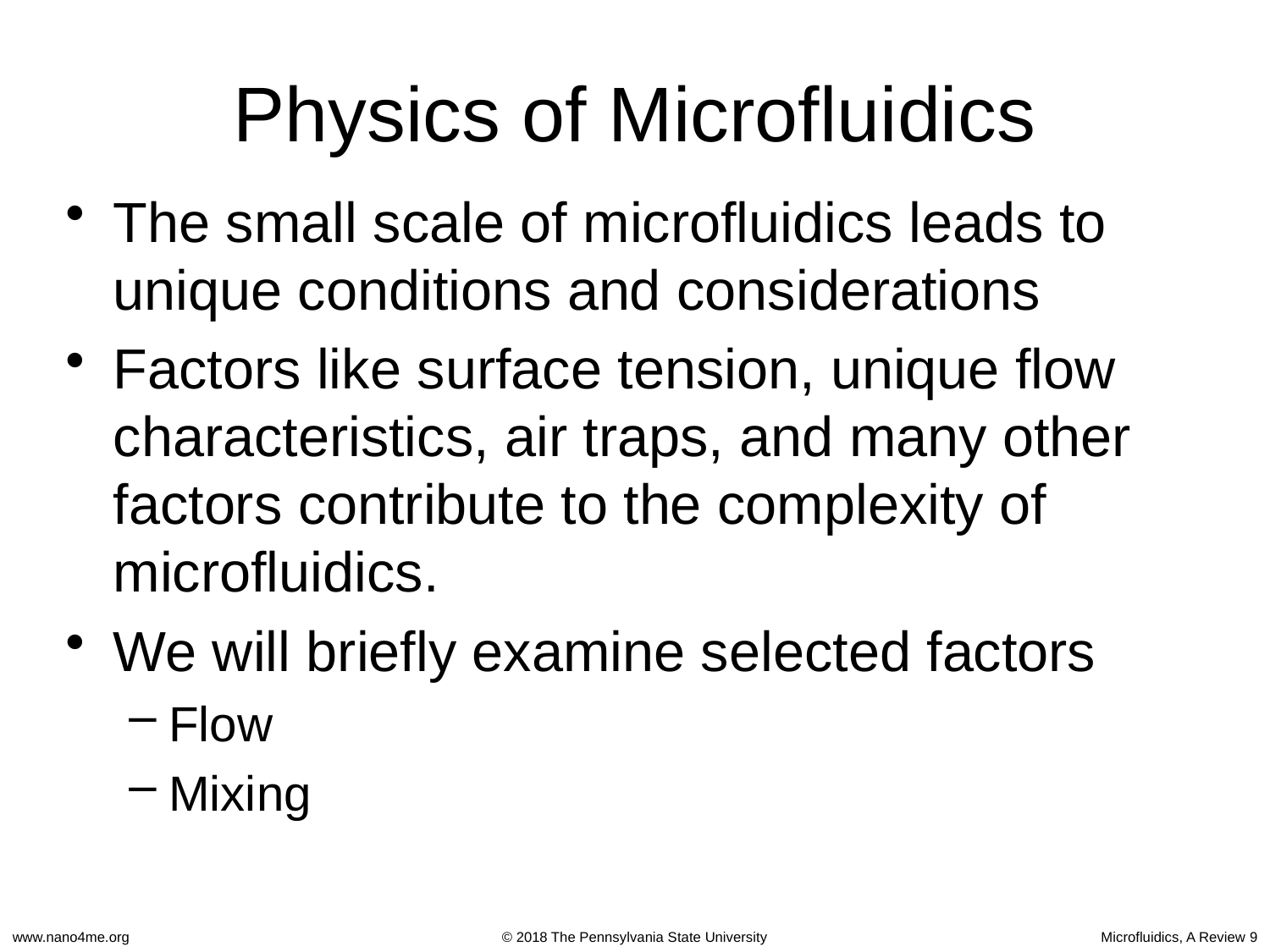

# Physics of Microfluidics
The small scale of microfluidics leads to unique conditions and considerations
Factors like surface tension, unique flow characteristics, air traps, and many other factors contribute to the complexity of microfluidics.
We will briefly examine selected factors
Flow
Mixing